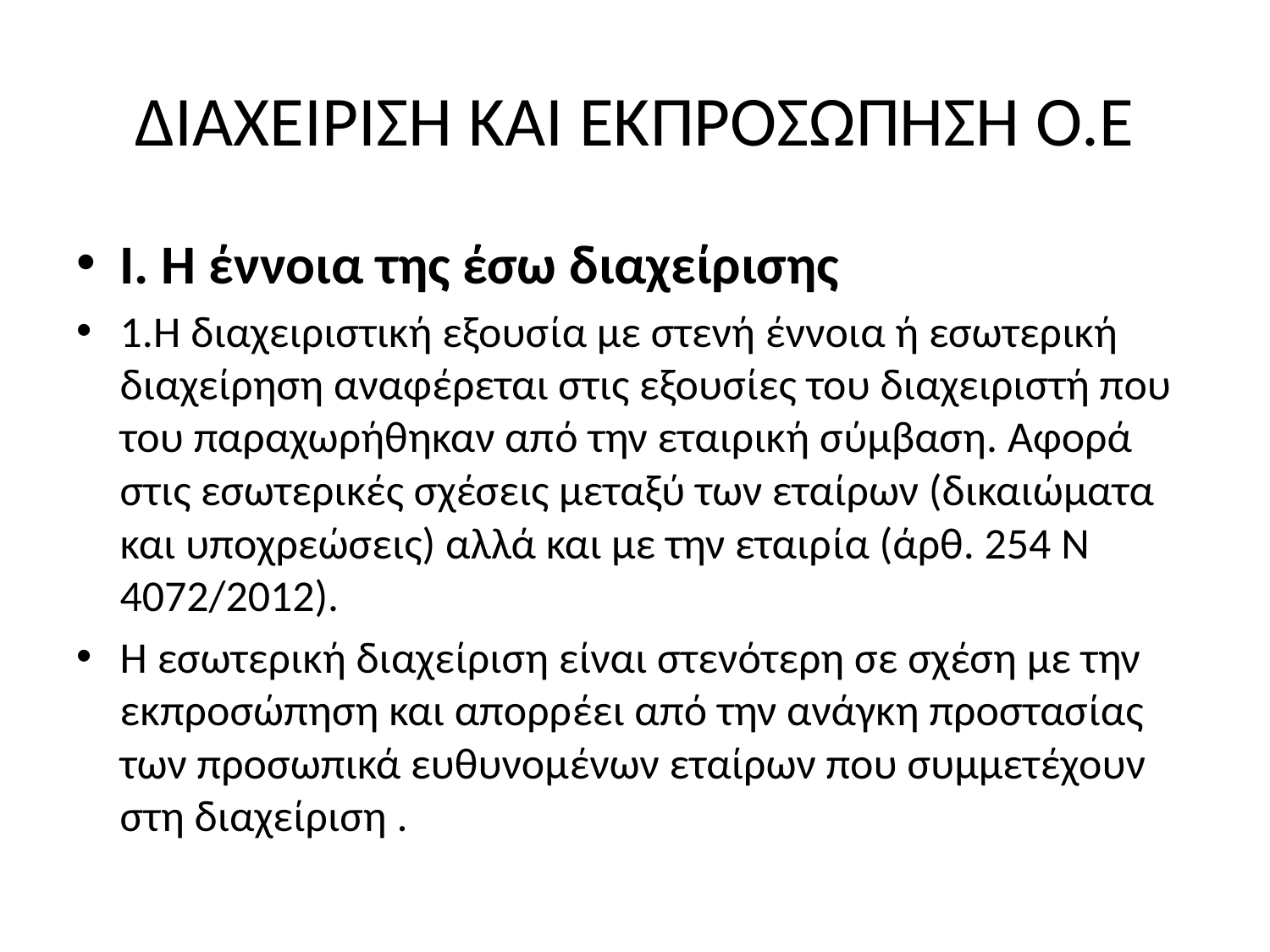

# ΔΙΑΧΕΙΡΙΣΗ ΚΑΙ ΕΚΠΡΟΣΩΠΗΣΗ Ο.Ε
Ι. Η έννοια της έσω διαχείρισης
1.Η διαχειριστική εξουσία με στενή έννοια ή εσωτερική διαχείρηση αναφέρεται στις εξουσίες του διαχειριστή που του παραχωρήθηκαν από την εταιρική σύμβαση. Αφορά στις εσωτερικές σχέσεις μεταξύ των εταίρων (δικαιώματα και υποχρεώσεις) αλλά και με την εταιρία (άρθ. 254 Ν 4072/2012).
Η εσωτερική διαχείριση είναι στενότερη σε σχέση με την εκπροσώπηση και απορρέει από την ανάγκη προστασίας των προσωπικά ευθυνομένων εταίρων που συμμετέχουν στη διαχείριση .